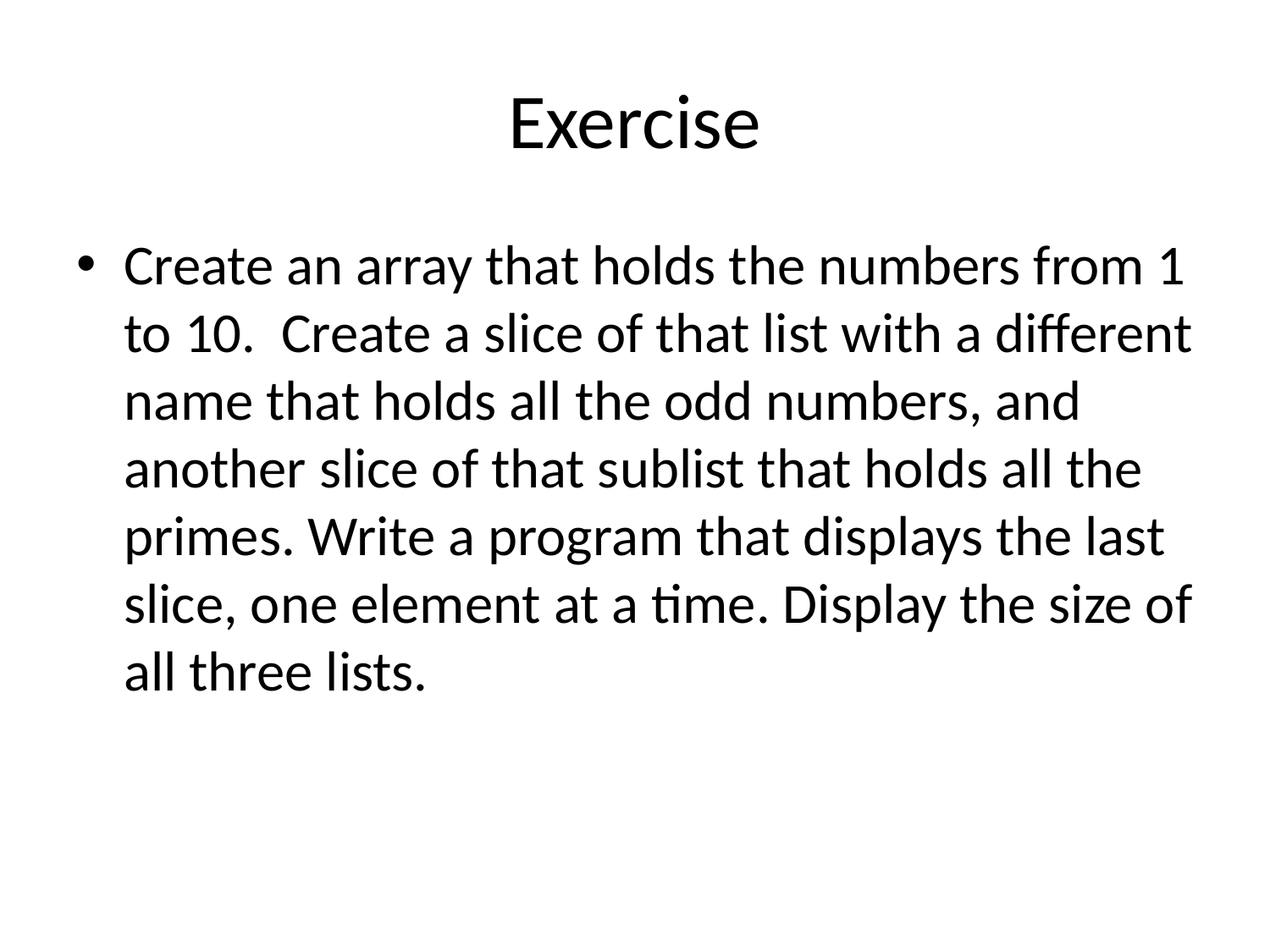

# Exercise
Create an array that holds the numbers from 1 to 10.  Create a slice of that list with a different name that holds all the odd numbers, and another slice of that sublist that holds all the primes. Write a program that displays the last slice, one element at a time. Display the size of all three lists.